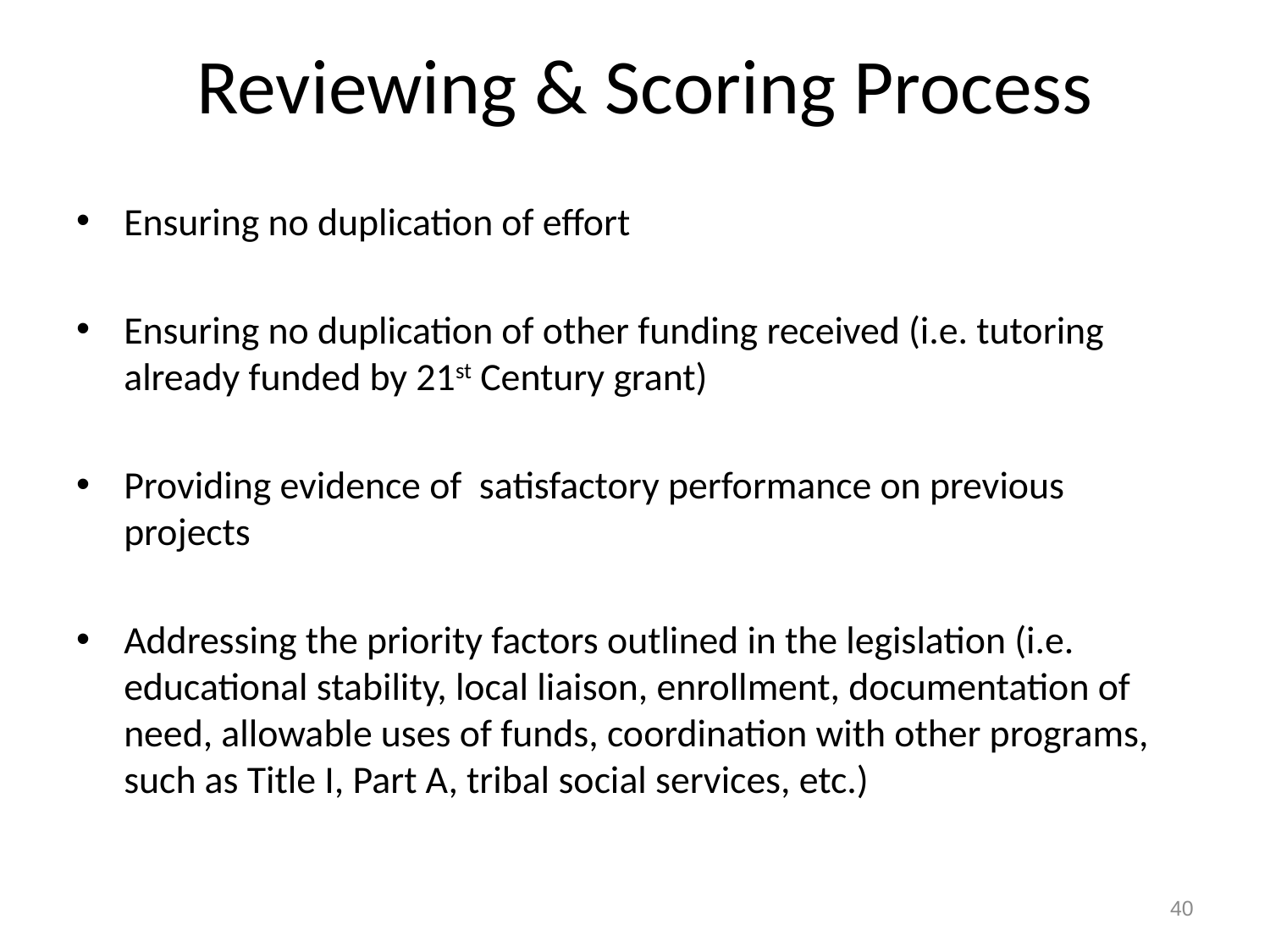

# Reviewing & Scoring Process
Ensuring no duplication of effort

Ensuring no duplication of other funding received (i.e. tutoring already funded by 21st Century grant)

Providing evidence of  satisfactory performance on previous projects

Addressing the priority factors outlined in the legislation (i.e. educational stability, local liaison, enrollment, documentation of need, allowable uses of funds, coordination with other programs, such as Title I, Part A, tribal social services, etc.)

40